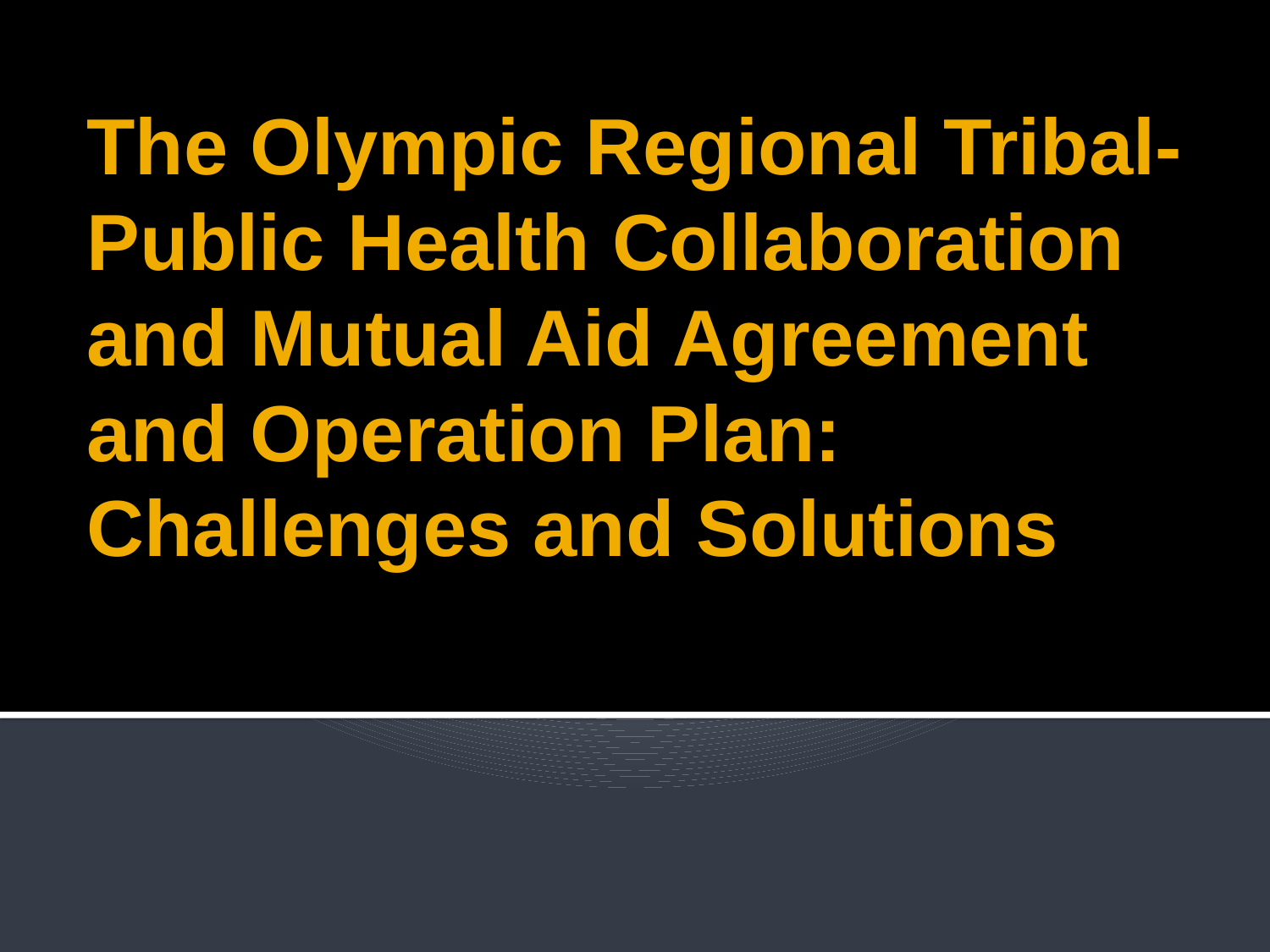

# The Olympic Regional Tribal-Public Health Collaboration and Mutual Aid Agreement and Operation Plan: Challenges and Solutions